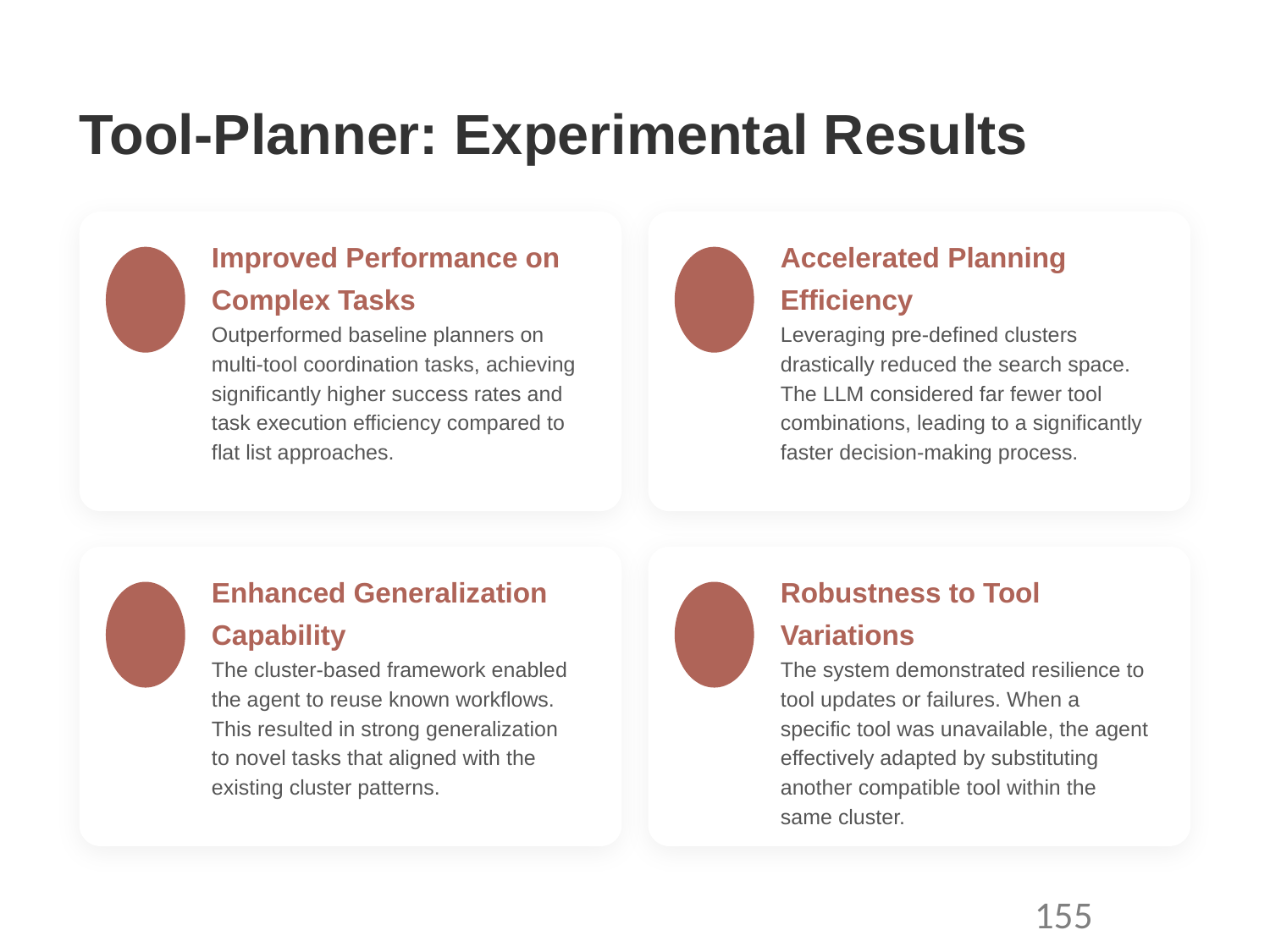

Tool-Planner: Experimental Results

Improved Performance on Complex Tasks

Accelerated Planning Efficiency
Outperformed baseline planners on multi-tool coordination tasks, achieving significantly higher success rates and task execution efficiency compared to flat list approaches.
Leveraging pre-defined clusters drastically reduced the search space. The LLM considered far fewer tool combinations, leading to a significantly faster decision-making process.

Enhanced Generalization Capability

Robustness to Tool Variations
The cluster-based framework enabled the agent to reuse known workflows. This resulted in strong generalization to novel tasks that aligned with the existing cluster patterns.
The system demonstrated resilience to tool updates or failures. When a specific tool was unavailable, the agent effectively adapted by substituting another compatible tool within the same cluster.
155